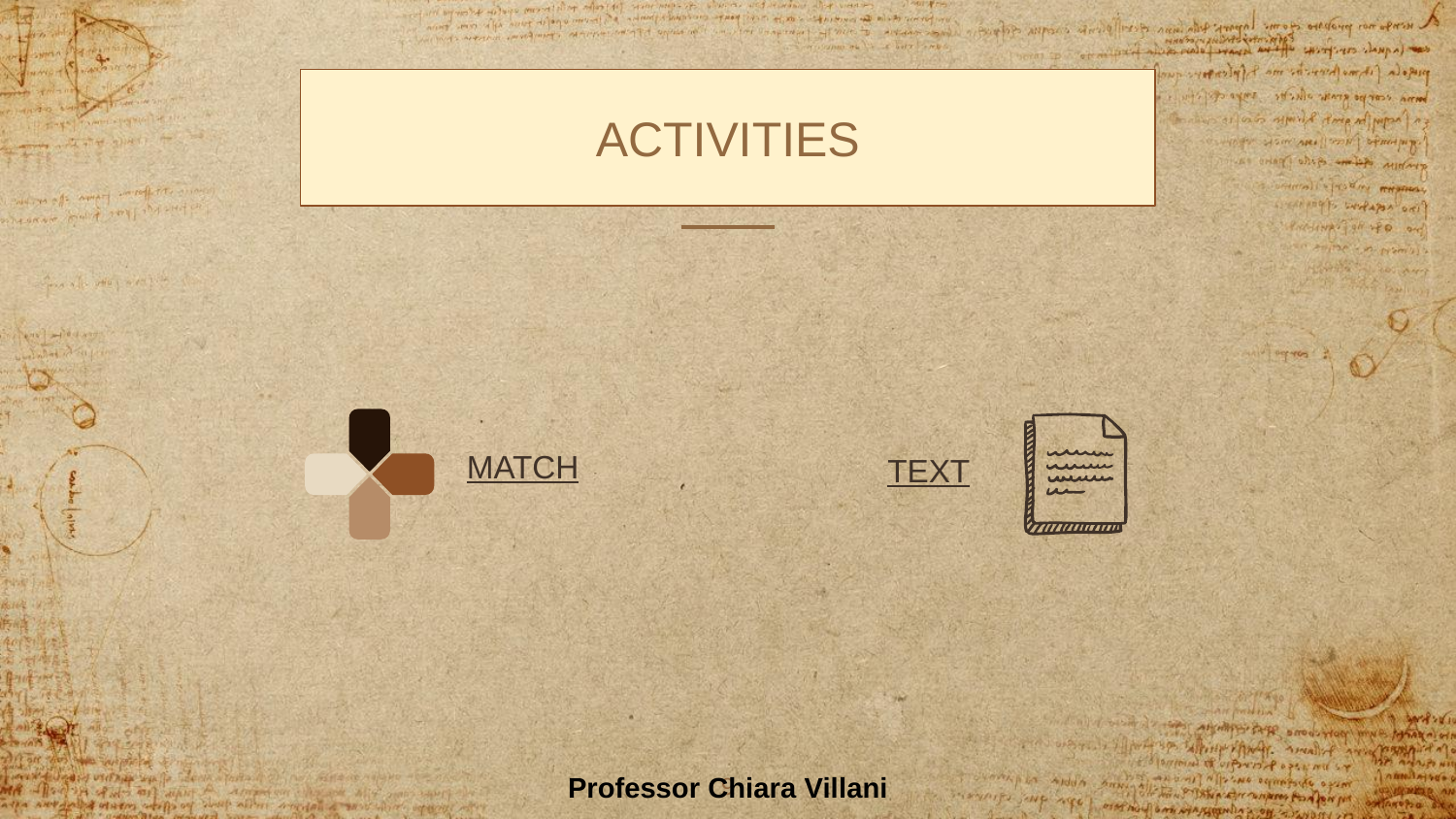

# ACTIVITIES

MATCH
TEXT
Professor Chiara Villani
9